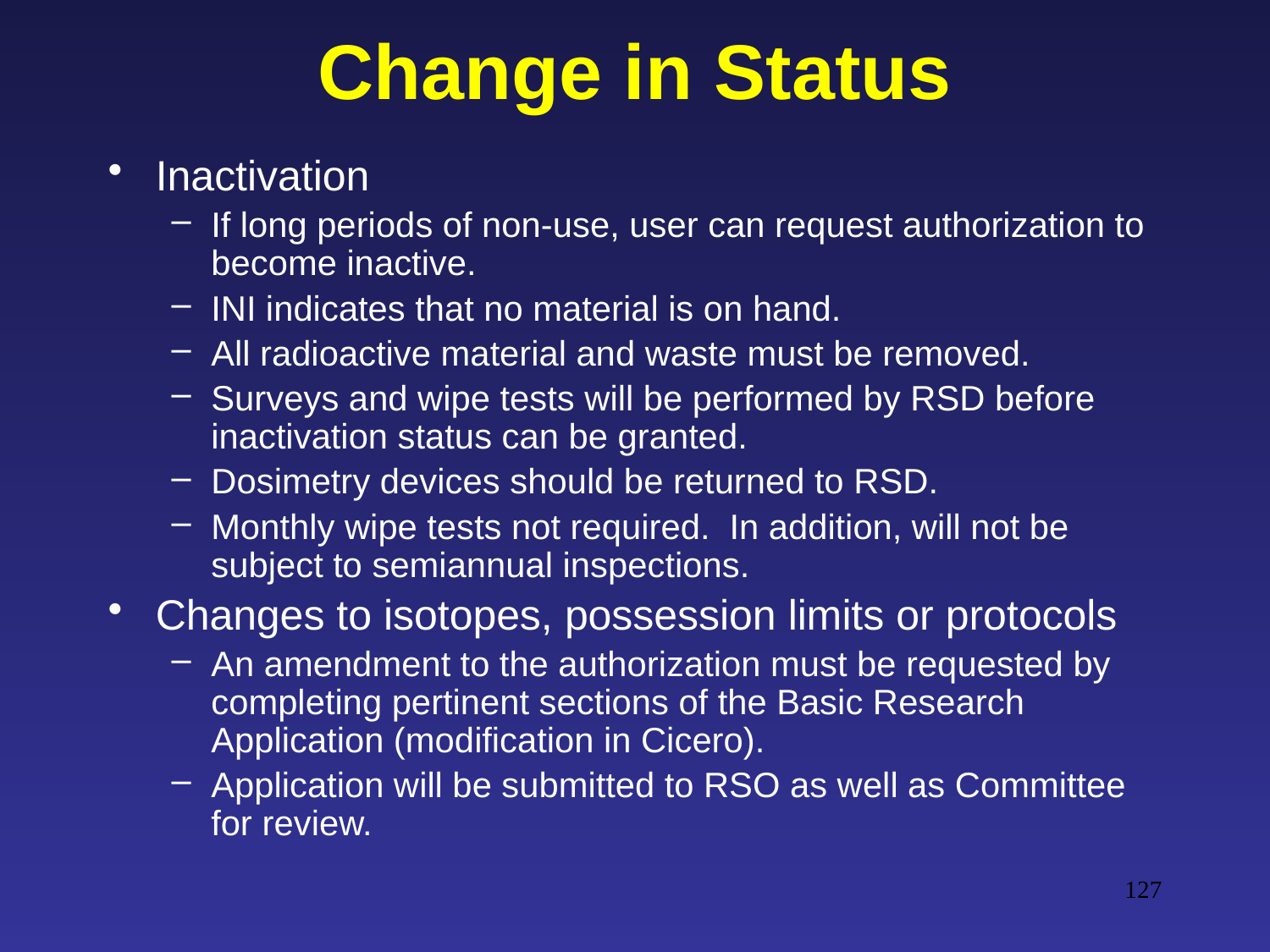

# Change in Status
Inactivation
If long periods of non-use, user can request authorization to become inactive.
INI indicates that no material is on hand.
All radioactive material and waste must be removed.
Surveys and wipe tests will be performed by RSD before inactivation status can be granted.
Dosimetry devices should be returned to RSD.
Monthly wipe tests not required.  In addition, will not be subject to semiannual inspections.
Changes to isotopes, possession limits or protocols
An amendment to the authorization must be requested by completing pertinent sections of the Basic Research Application (modification in Cicero).
Application will be submitted to RSO as well as Committee for review.

127